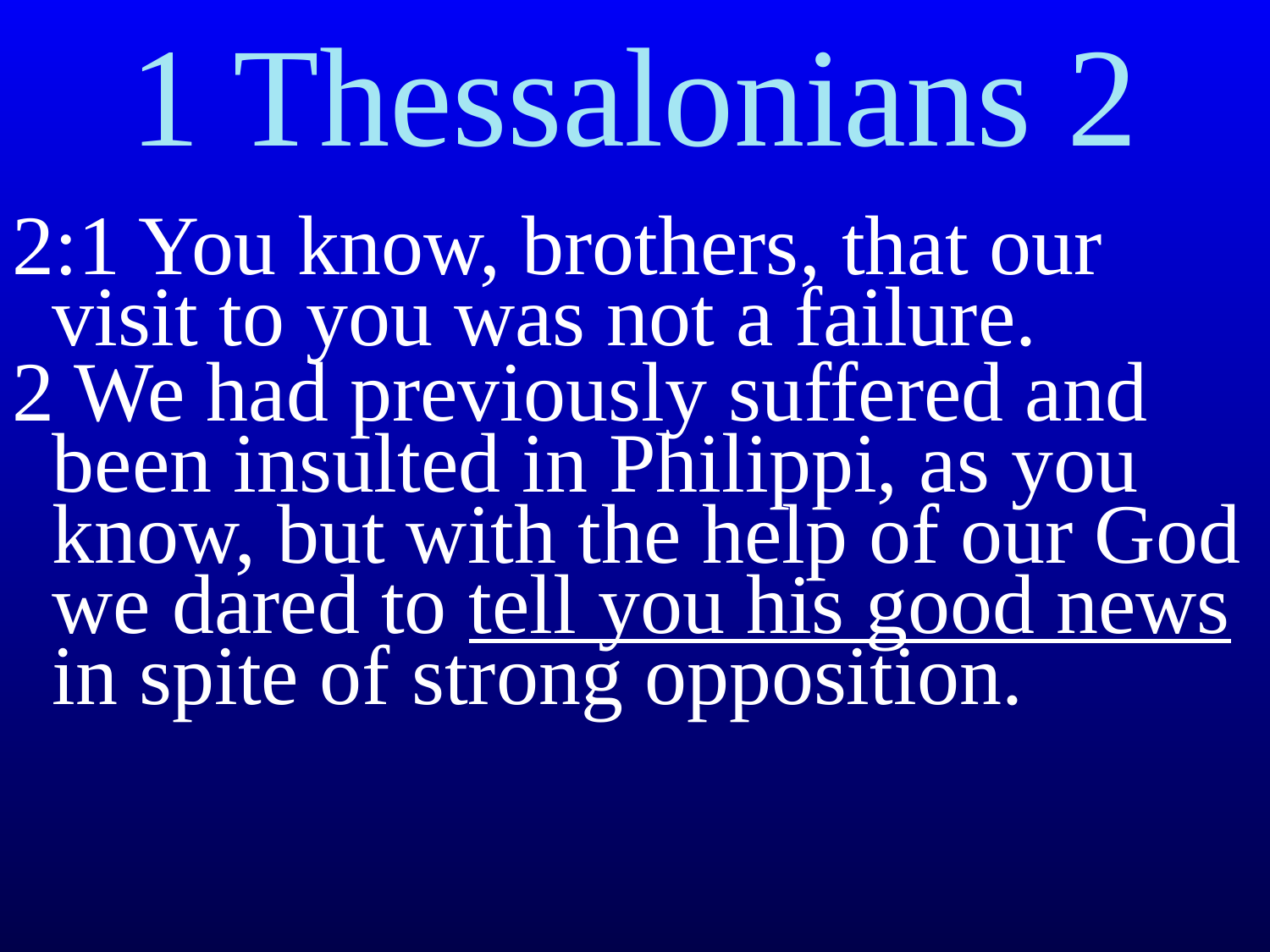

# 1 Thessalonians 2
2:1 You know, brothers, that our visit to you was not a failure.
2 We had previously suffered and been insulted in Philippi, as you know, but with the help of our God we dared to tell you his good news in spite of strong opposition.